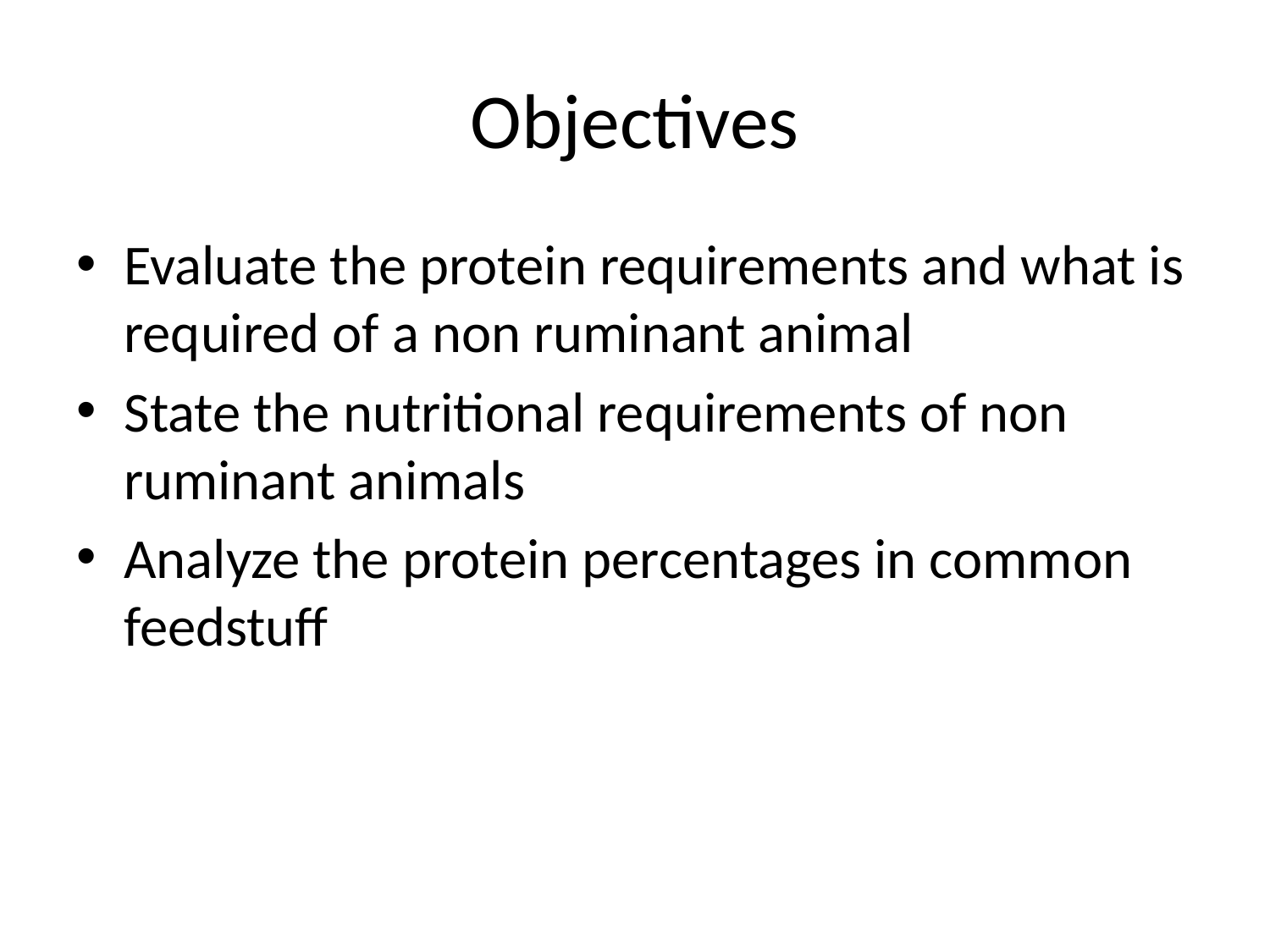

# Objectives
Evaluate the protein requirements and what is required of a non ruminant animal
State the nutritional requirements of non ruminant animals
Analyze the protein percentages in common feedstuff